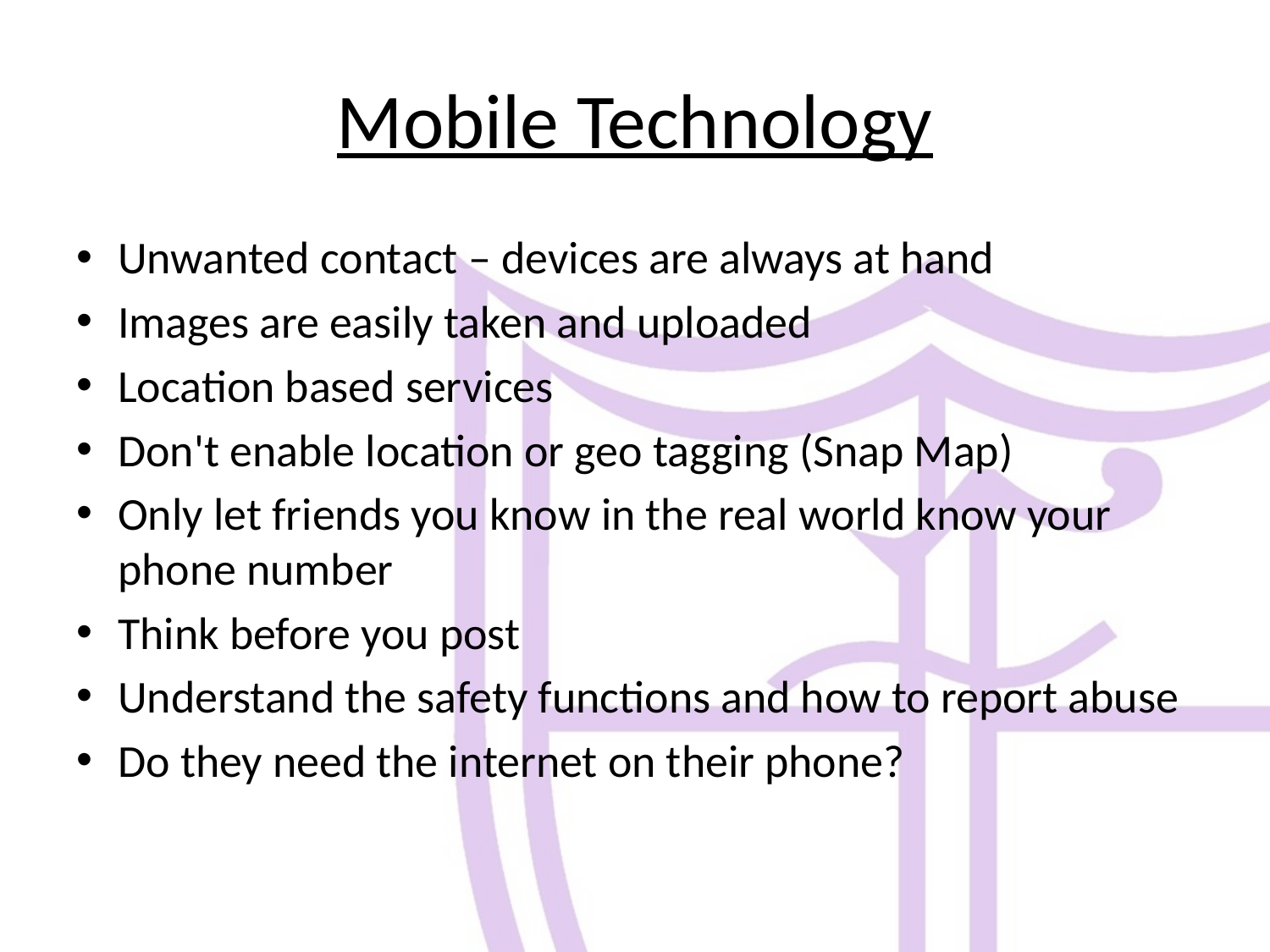

# Mobile Technology
Unwanted contact – devices are always at hand
Images are easily taken and uploaded
Location based services
Don't enable location or geo tagging (Snap Map)
Only let friends you know in the real world know your phone number
Think before you post
Understand the safety functions and how to report abuse
Do they need the internet on their phone?